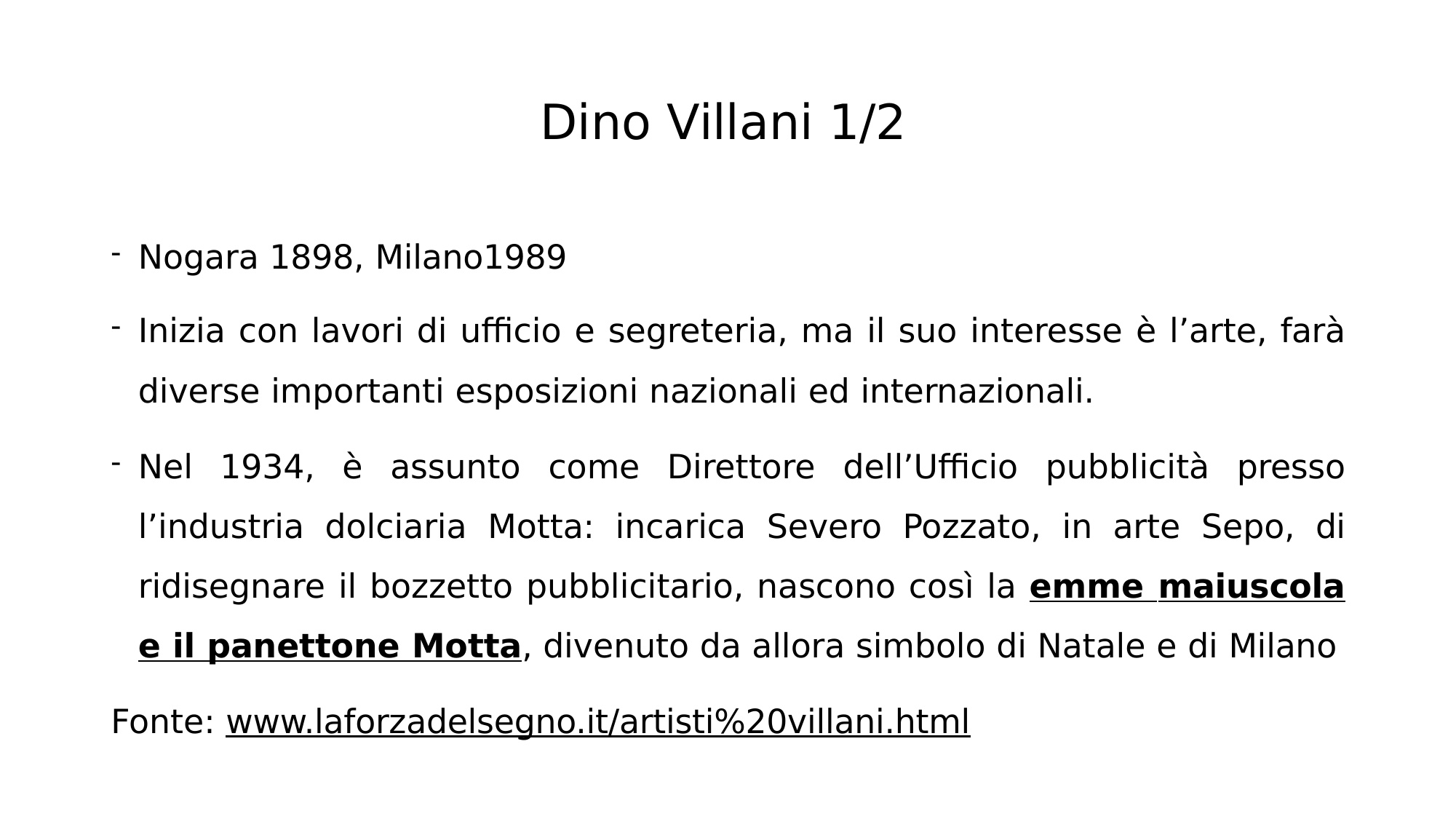

# Dino Villani 1/2
Nogara 1898, Milano1989
Inizia con lavori di ufficio e segreteria, ma il suo interesse è l’arte, farà diverse importanti esposizioni nazionali ed internazionali.
Nel  1934,  è  assunto  come  Direttore  dell’Ufficio  pubblicità  presso l’industria dolciaria Motta: incarica Severo Pozzato, in arte Sepo, di ridisegnare il bozzetto pubblicitario, nascono così la emme maiuscola e il panettone Motta, divenuto da allora simbolo di Natale e di Milano
Fonte: www.laforzadelsegno.it/artisti%20villani.html